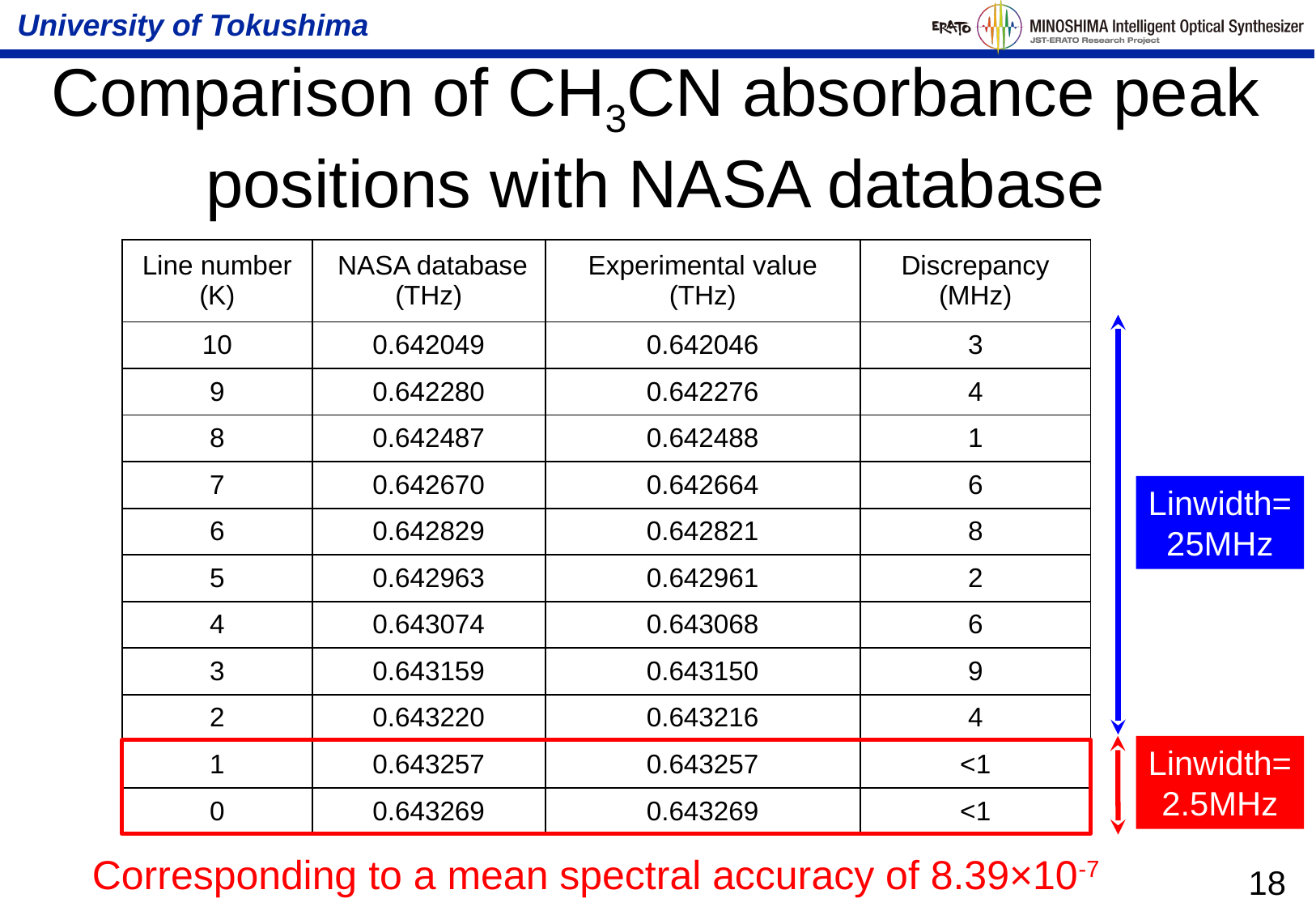

# Comparison of CH3CN absorbance peak positions with NASA database
| Line number (K) | NASA database (THz) | Experimental value (THz) | Discrepancy (MHz) |
| --- | --- | --- | --- |
| 10 | 0.642049 | 0.642046 | 3 |
| 9 | 0.642280 | 0.642276 | 4 |
| 8 | 0.642487 | 0.642488 | 1 |
| 7 | 0.642670 | 0.642664 | 6 |
| 6 | 0.642829 | 0.642821 | 8 |
| 5 | 0.642963 | 0.642961 | 2 |
| 4 | 0.643074 | 0.643068 | 6 |
| 3 | 0.643159 | 0.643150 | 9 |
| 2 | 0.643220 | 0.643216 | 4 |
| 1 | 0.643257 | 0.643257 | <1 |
| 0 | 0.643269 | 0.643269 | <1 |
Linwidth=
25MHz
Linwidth=
2.5MHz

Corresponding to a mean spectral accuracy of 8.39×10-7
18